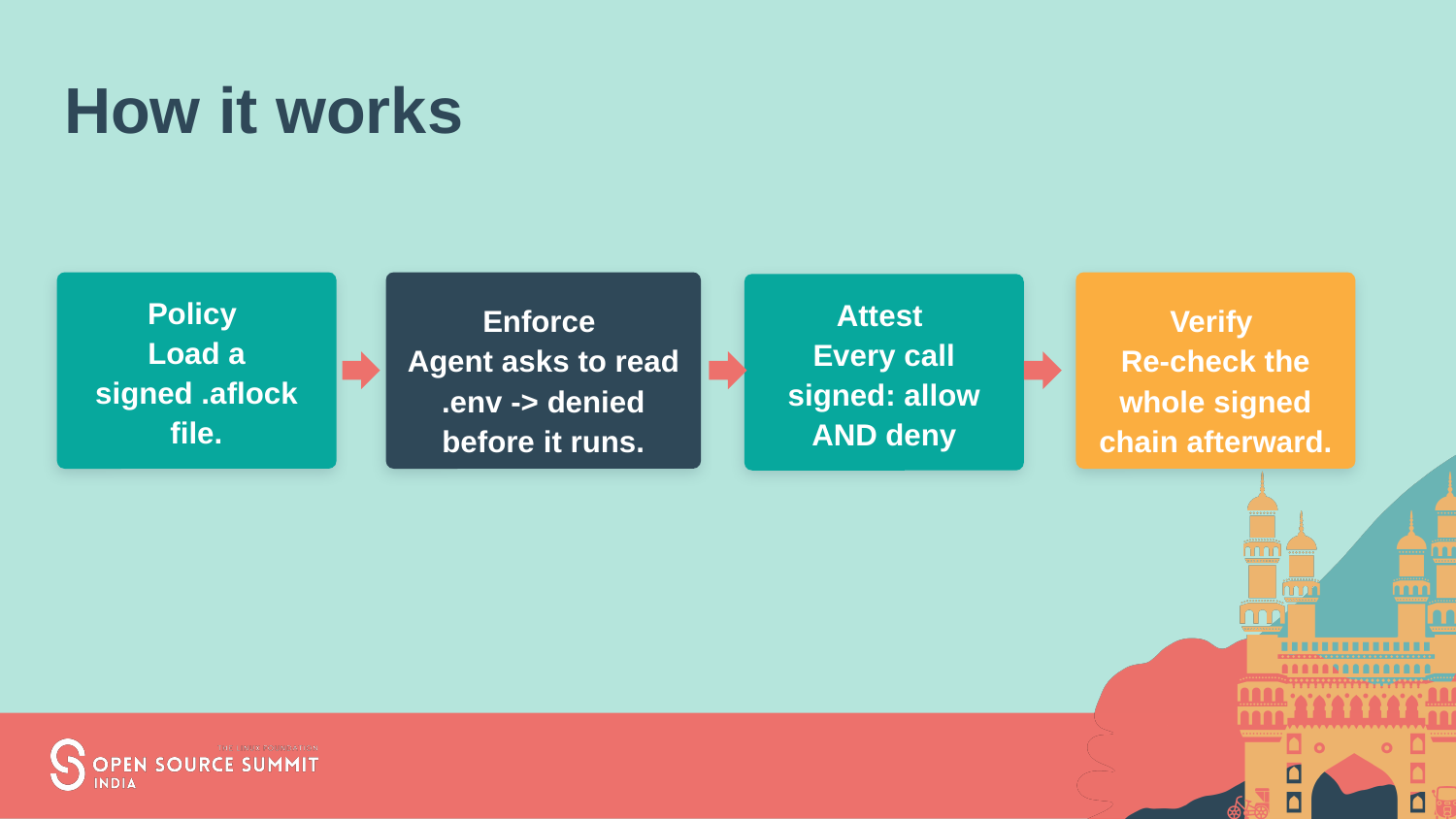

How it works

Policy
Load a signed .aflock file.

Verify
Re-check the whole signed chain afterward.

Enforce
Agent asks to read .env -> denied before it runs.

Attest
Every call signed: allow AND deny